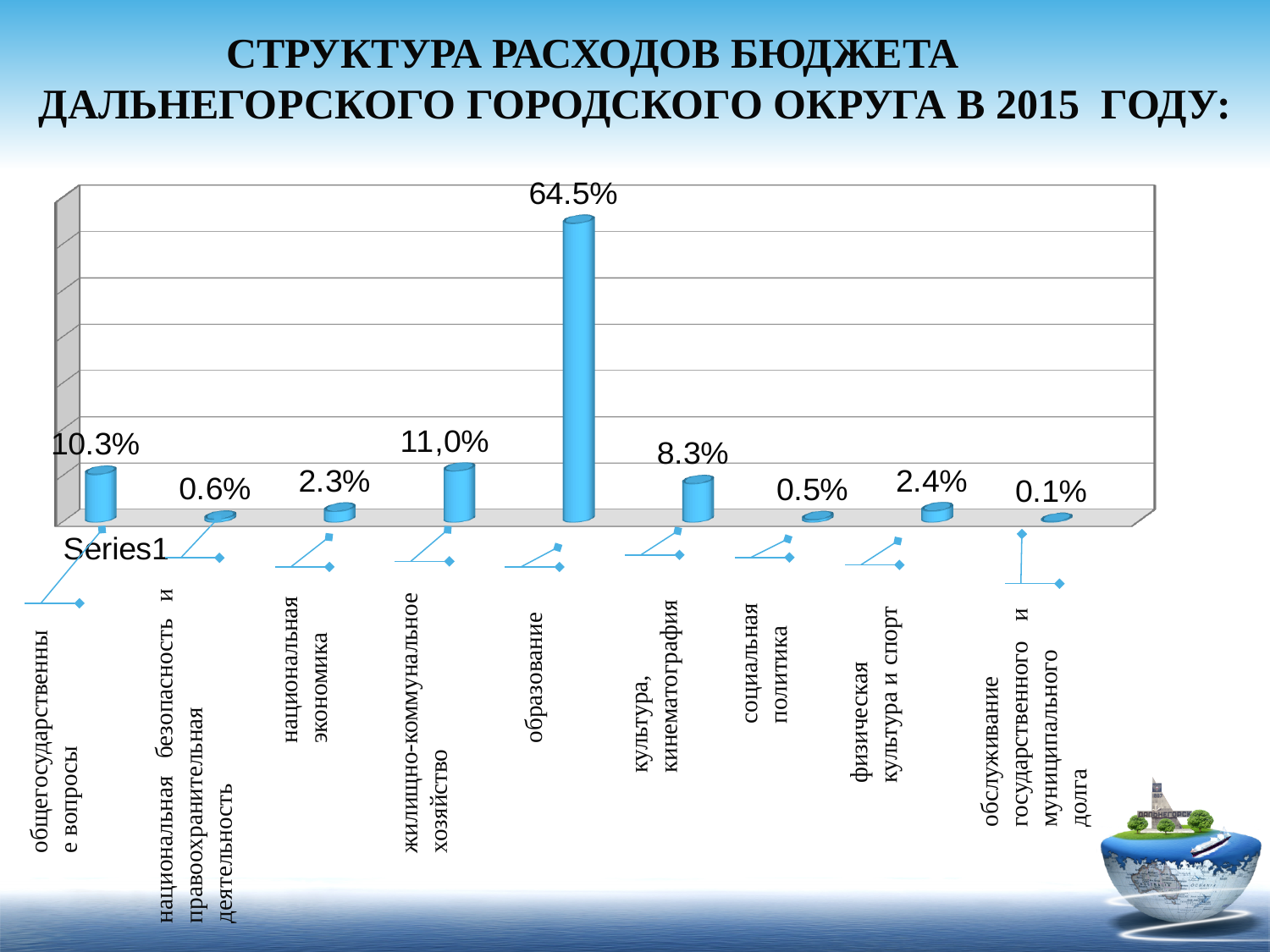

# СТРУКТУРА РАСХОДОВ БЮДЖЕТА         ДАЛЬНЕГОРСКОГО ГОРОДСКОГО ОКРУГА В 2015  ГОДУ:

[unsupported chart]

социальная политика
образование
национальная экономика
культура, кинематография
физическая культура и спорт
обслуживание государственного и муниципального долга
жилищно-коммунальное хозяйство
общегосударственные вопросы
национальная безопасность и правоохранительная деятельность